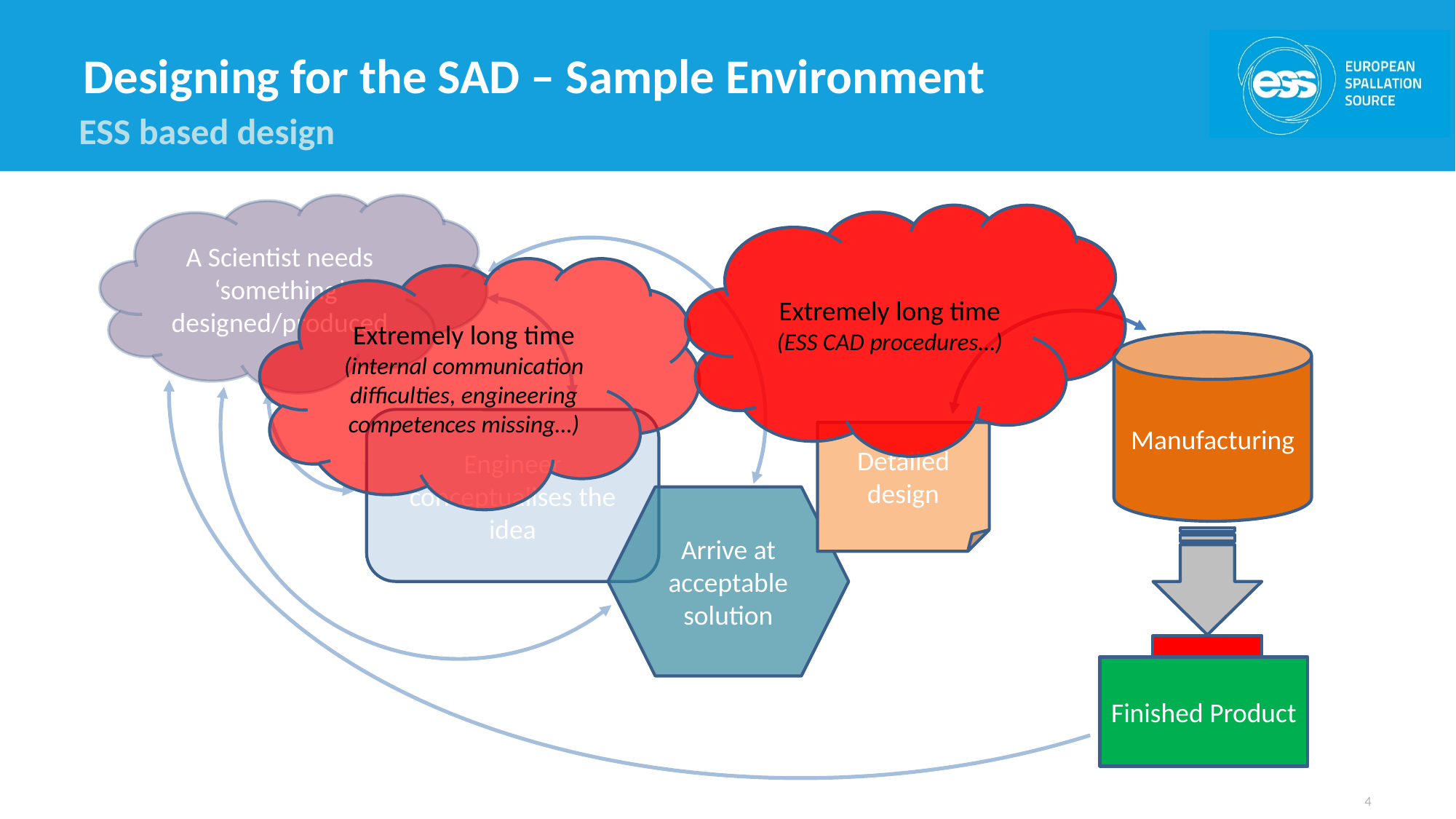

# Designing for the SAD – Sample Environment
ESS based design

A Scientist needs ‘something’ designed/produced
Extremely long time (ESS CAD procedures…)

Extremely long time (internal communication difficulties, engineering competences missing…)

Manufacturing
Engineer conceptualises the idea
Detailed design
Arrive at acceptable solution

Finished Product
4